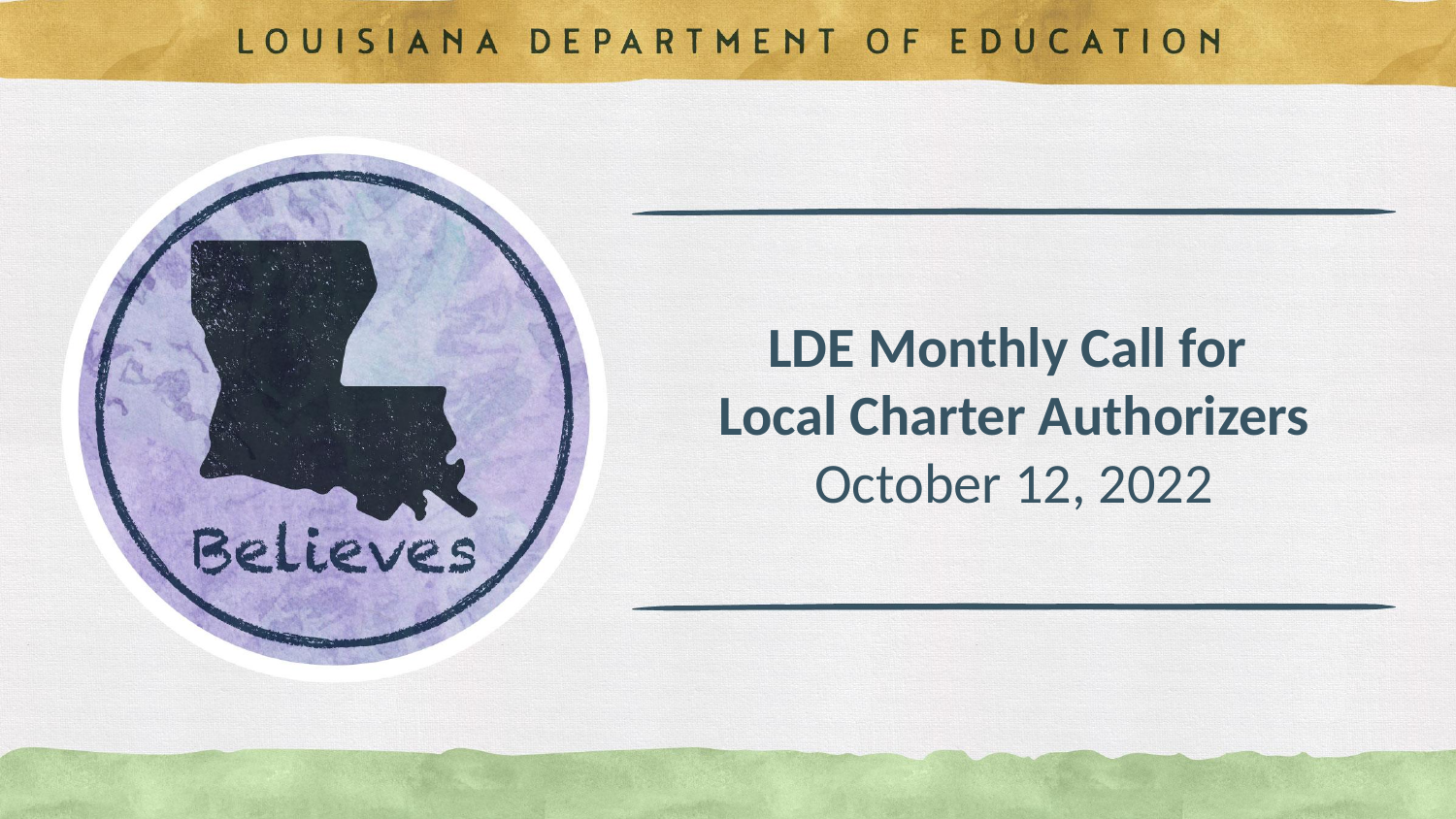

# LDE Monthly Call for
Local Charter Authorizers
October 12, 2022